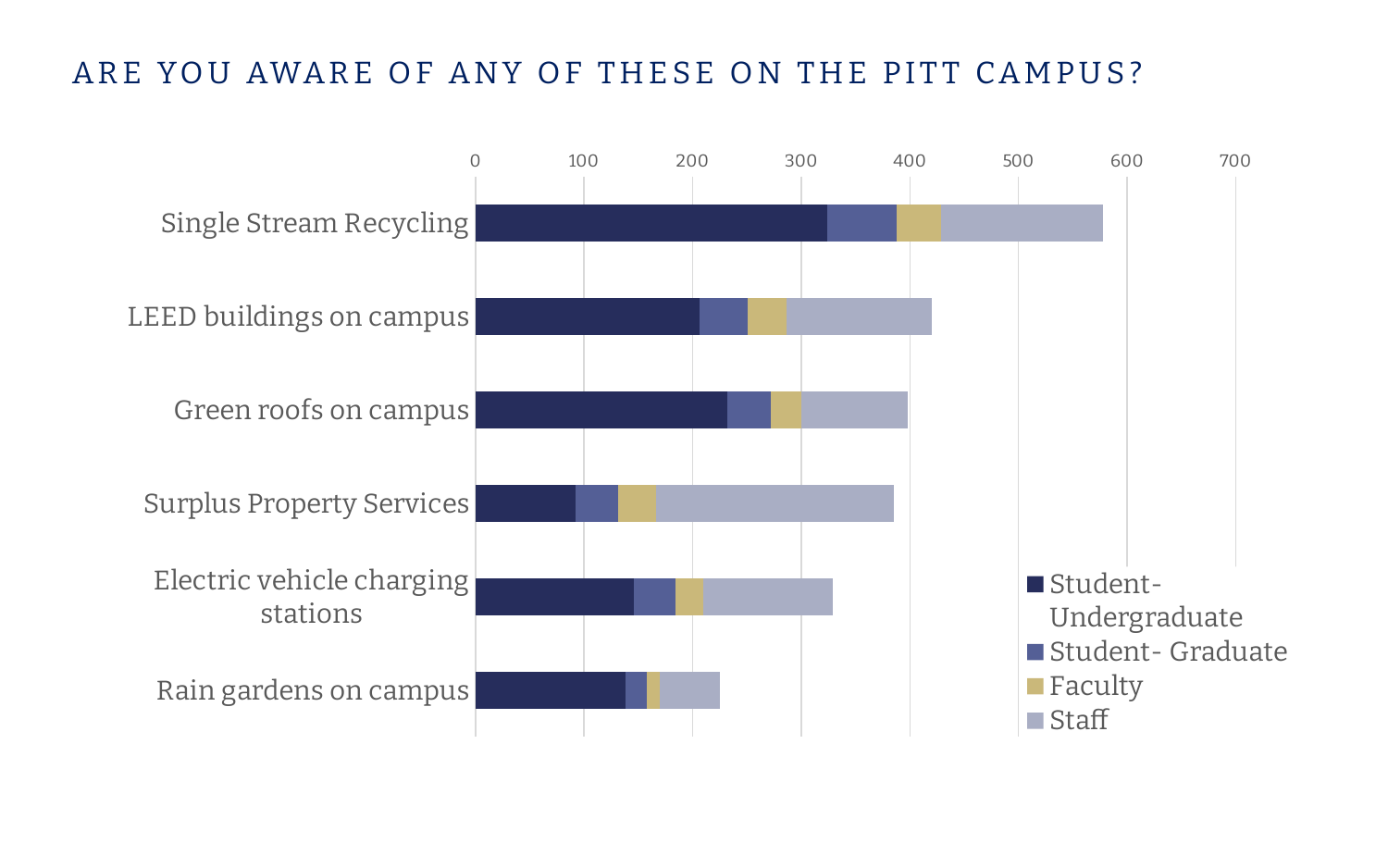

# Are you AWARE OF ANY OF THESE ON THE PITT CAMPUS?

### Chart

| Category | Student- Undergraduate | Student- Graduate | Faculty | Staff |
|---|---|---|---|---|
| Single Stream Recycling | 324.0 | 64.0 | 41.0 | 149.0 |
| LEED buildings on campus | 206.0 | 45.0 | 35.0 | 134.0 |
| Green roofs on campus | 232.0 | 40.0 | 28.0 | 98.0 |
| Surplus Property Services | 92.0 | 39.0 | 35.0 | 219.0 |
| Electric vehicle charging stations | 146.0 | 38.0 | 26.0 | 119.0 |
| Rain gardens on campus | 138.0 | 20.0 | 12.0 | 55.0 |